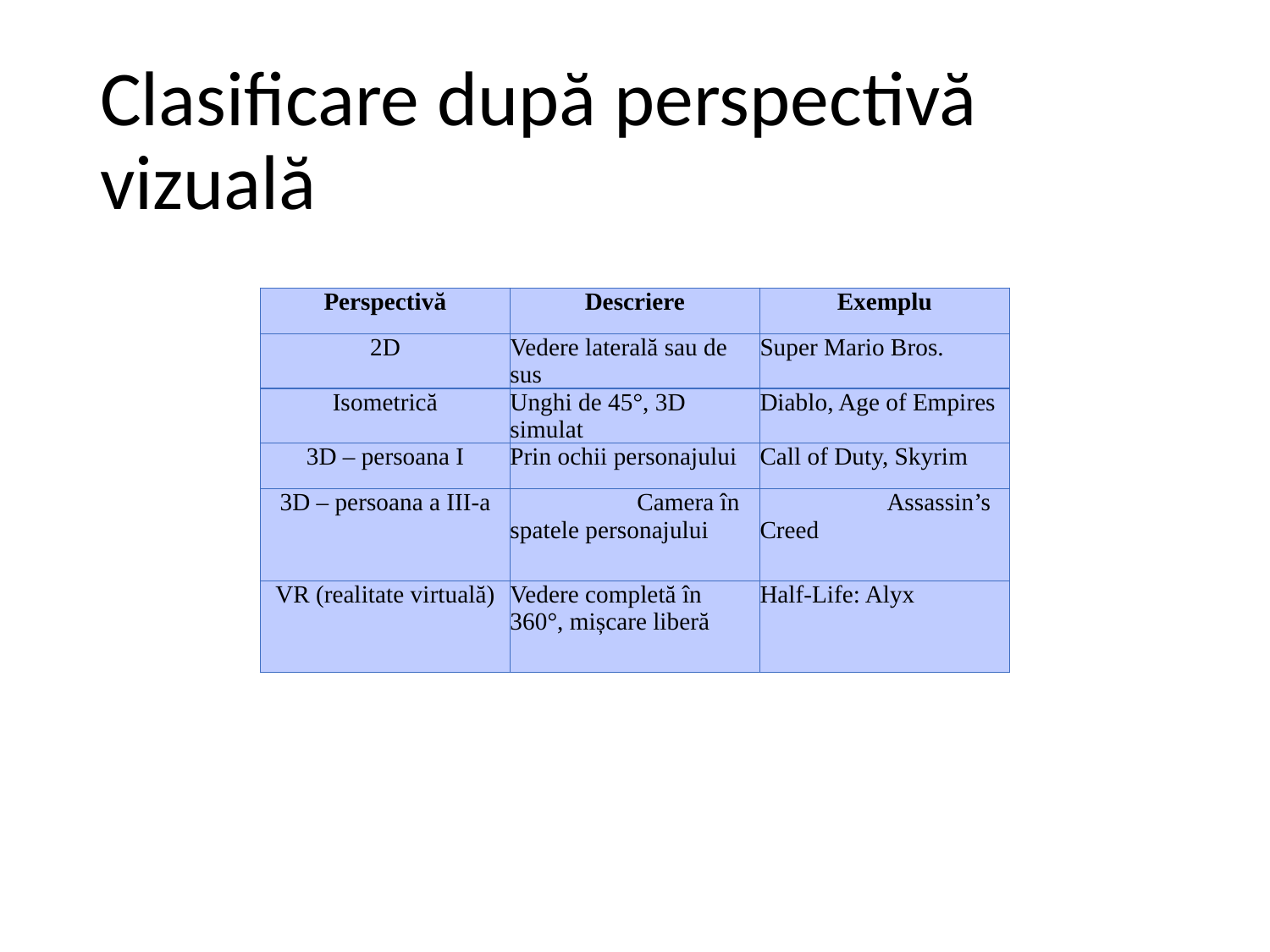

# Clasificare după perspectivă vizuală
| Perspectivă | Descriere | Exemplu |
| --- | --- | --- |
| 2D | Vedere laterală sau de sus | Super Mario Bros. |
| Isometrică | Unghi de 45°, 3D simulat | Diablo, Age of Empires |
| 3D – persoana I | Prin ochii personajului | Call of Duty, Skyrim |
| 3D – persoana a III-a | Camera în spatele personajului | Assassin’s Creed |
| VR (realitate virtuală) | Vedere completă în 360°, mișcare liberă | Half-Life: Alyx |